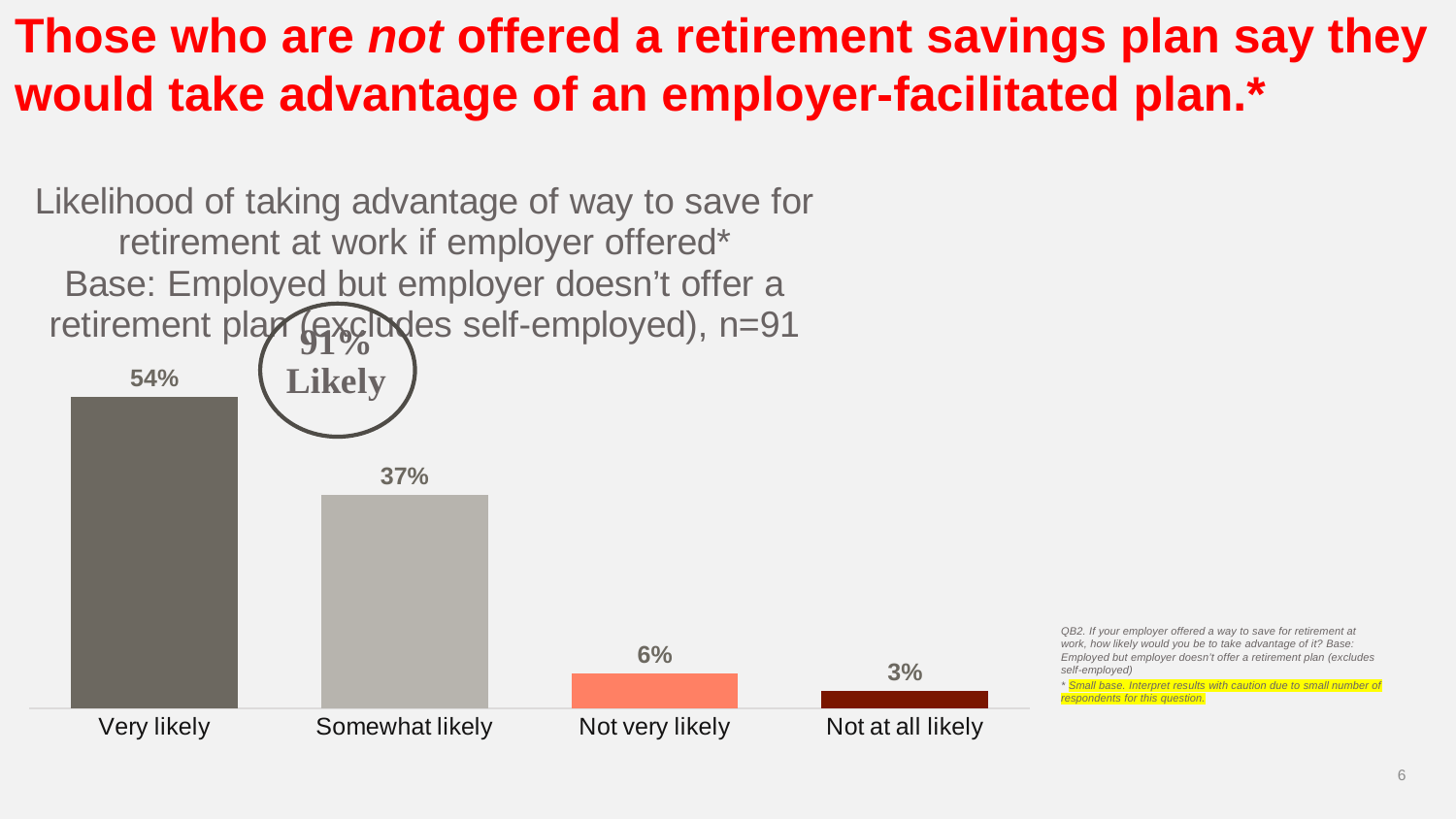

# Those who are not offered a retirement savings plan say they would take advantage of an employer-facilitated plan.*

### Chart: Likelihood of taking advantage of way to save for retirement at work if employer offered*
Base: Employed but employer doesn’t offer a retirement plan (excludes self-employed), n=91

| Category | Series 1 |
|---|---|
| Very likely | 0.54 |
| Somewhat likely | 0.37 |
| Not very likely | 0.06 |
| Not at all likely | 0.03 |
QB2. If your employer offered a way to save for retirement at work, how likely would you be to take advantage of it? Base: Employed but employer doesn’t offer a retirement plan (excludes self-employed)
* Small base. Interpret results with caution due to small number of respondents for this question.
6